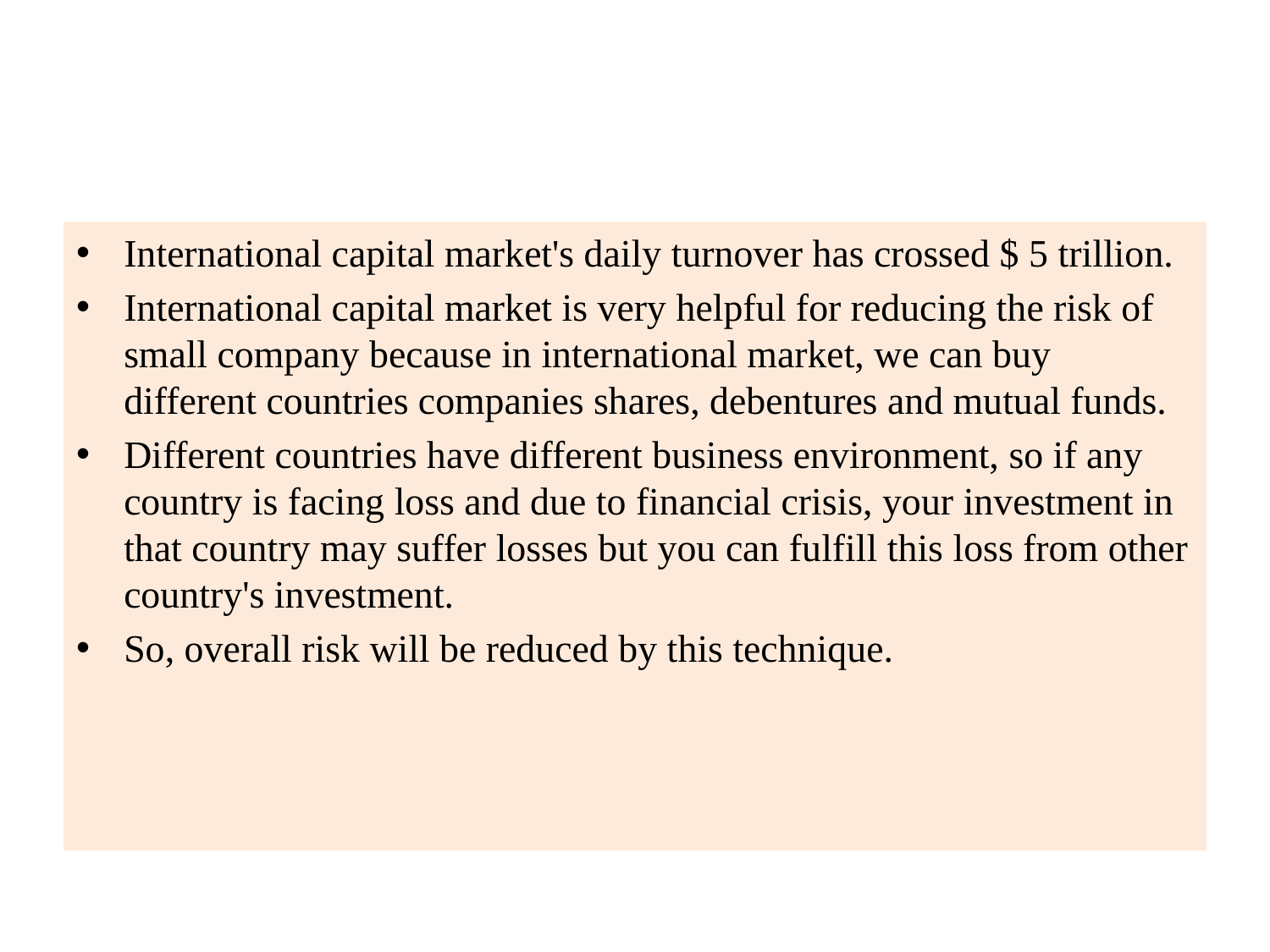

#
International capital market's daily turnover has crossed $ 5 trillion.
International capital market is very helpful for reducing the risk of small company because in international market, we can buy different countries companies shares, debentures and mutual funds.
Different countries have different business environment, so if any country is facing loss and due to financial crisis, your investment in that country may suffer losses but you can fulfill this loss from other country's investment.
So, overall risk will be reduced by this technique.